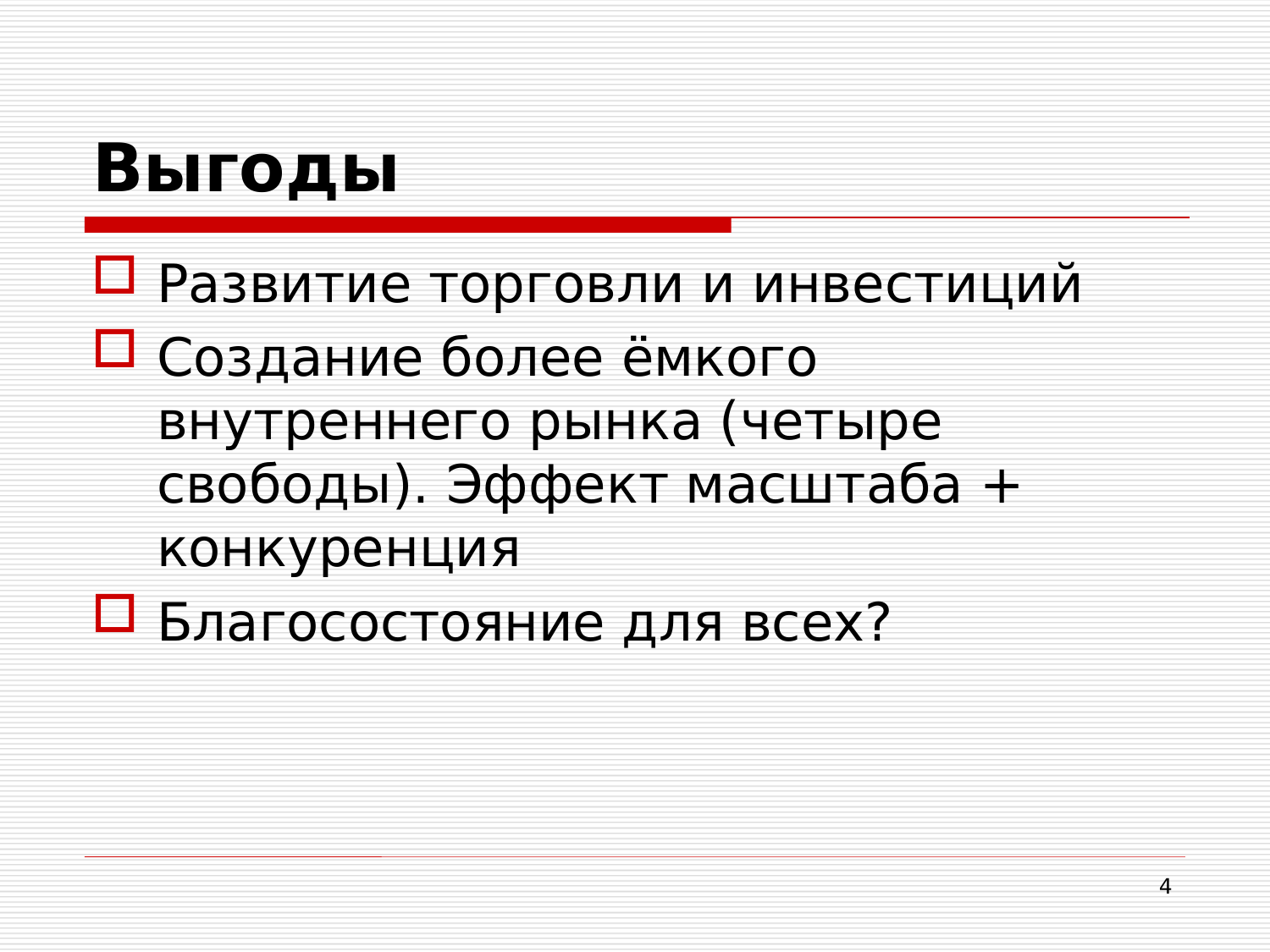

# Выгоды
Развитие торговли и инвестиций
Создание более ёмкого внутреннего рынка (четыре свободы). Эффект масштаба + конкуренция
Благосостояние для всех?

4